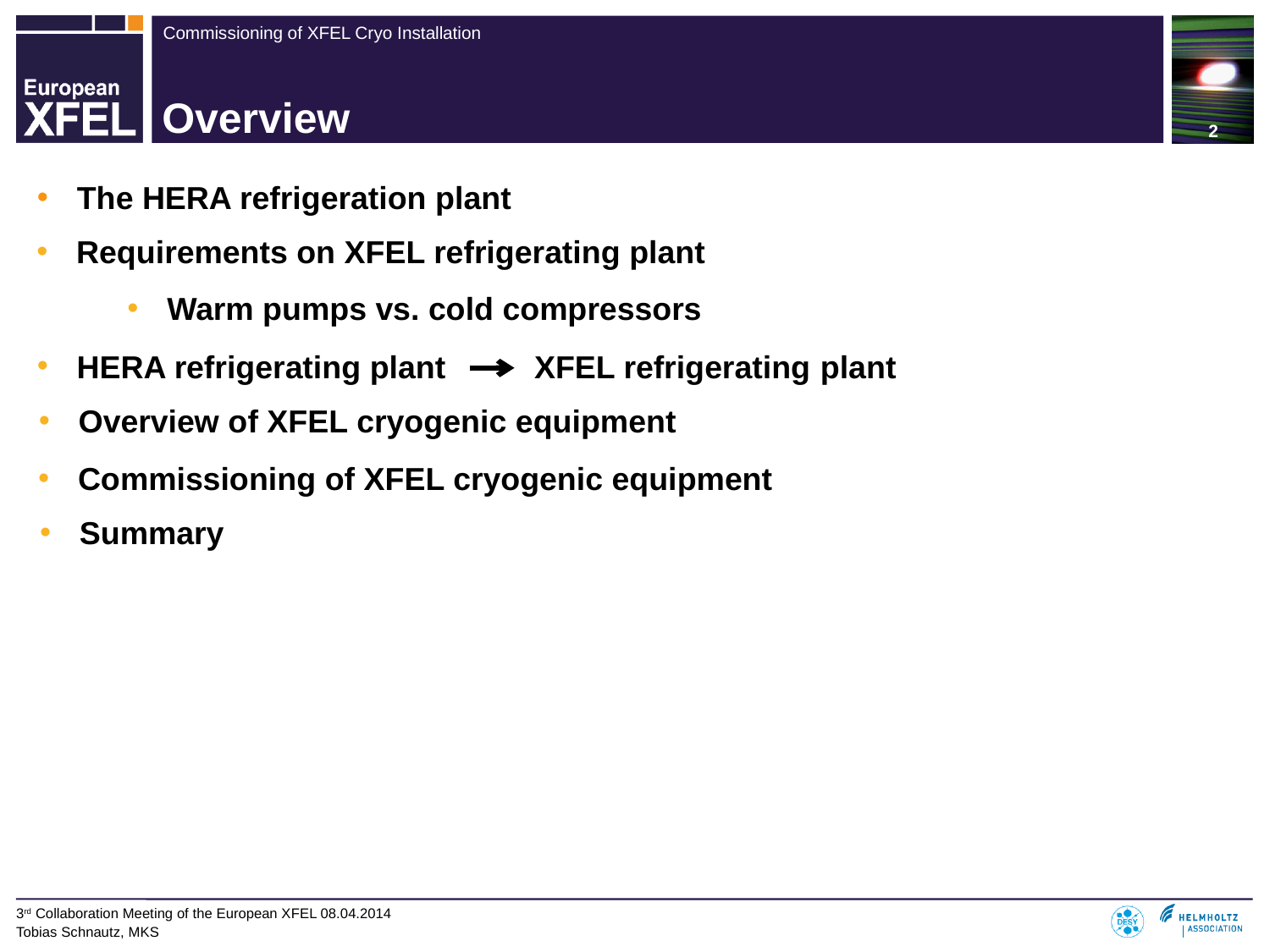

# Overview
The HERA refrigeration plant
Requirements on XFEL refrigerating plant
Warm pumps vs. cold compressors
HERA refrigerating plant          XFEL refrigerating plant
Overview of XFEL cryogenic equipment
Commissioning of XFEL cryogenic equipment
Summary